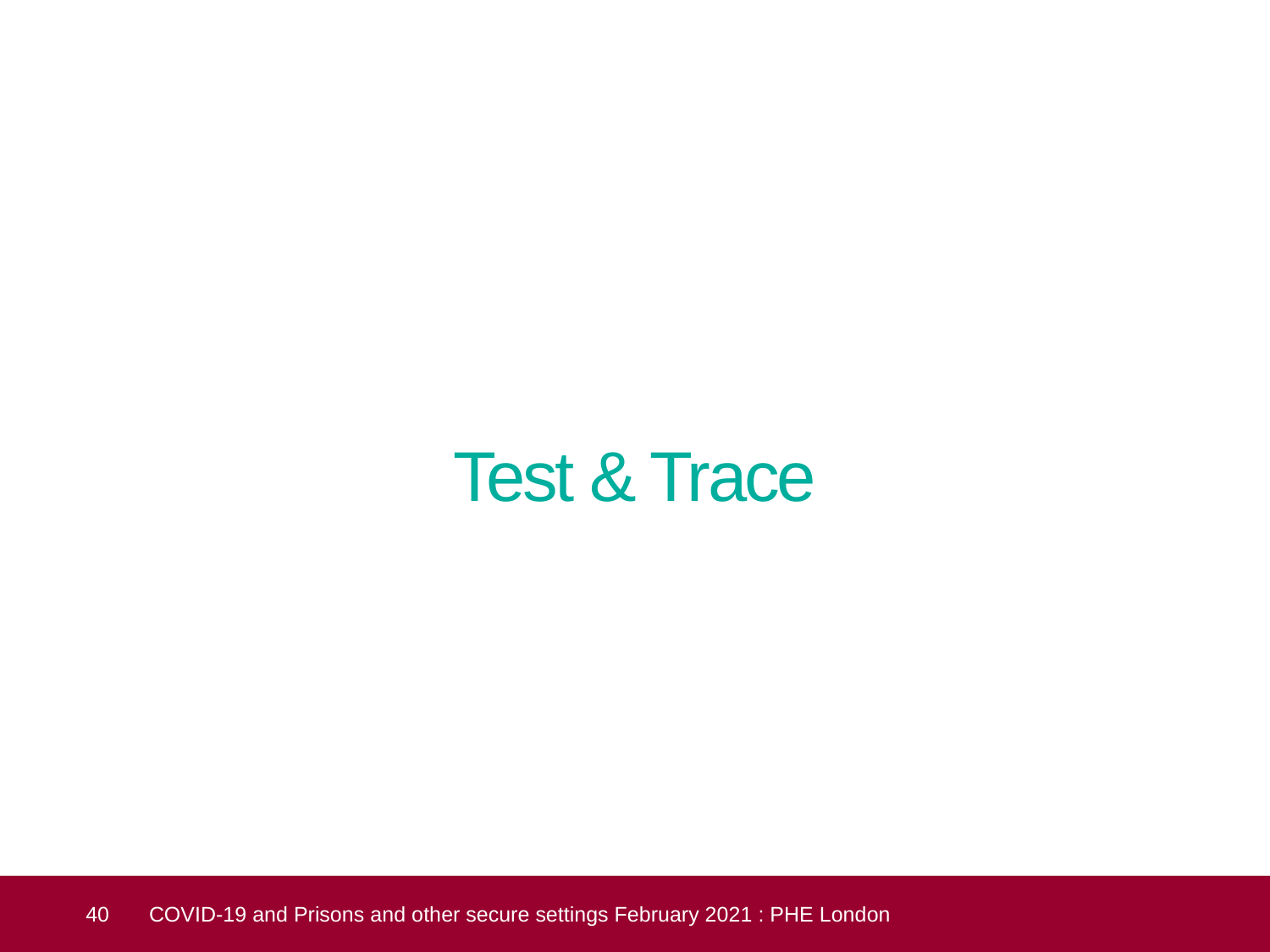

# Test & Trace
  40
COVID-19 and Prisons and other secure settings February 2021 : PHE London